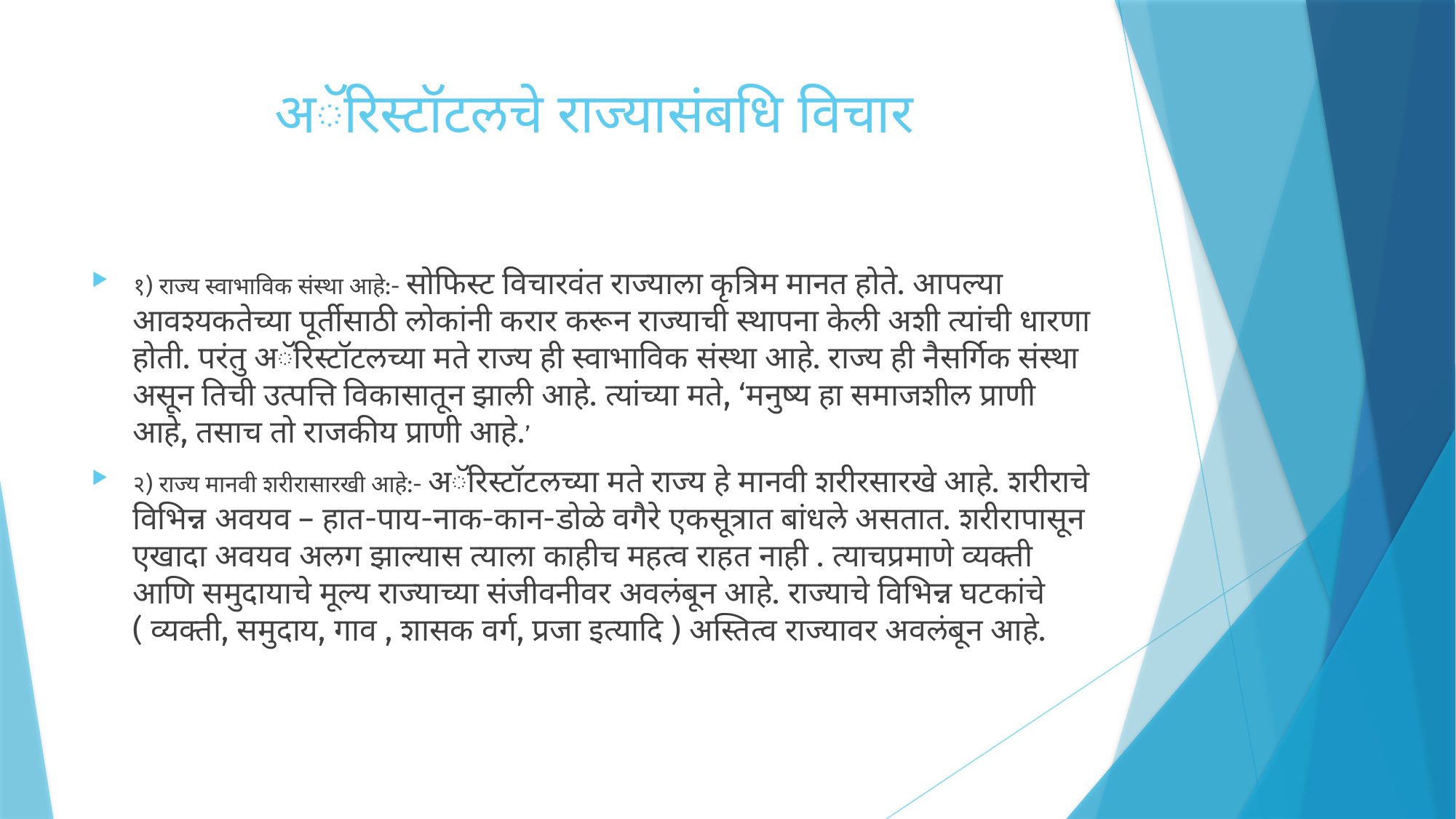

# अॅरिस्टॉटलचे राज्यासंबधि विचार
१) राज्य स्वाभाविक संस्था आहे:- सोफिस्ट विचारवंत राज्याला कृत्रिम मानत होते. आपल्या आवश्यकतेच्या पूर्तीसाठी लोकांनी करार करून राज्याची स्थापना केली अशी त्यांची धारणा होती. परंतु अॅरिस्टॉटलच्या मते राज्य ही स्वाभाविक संस्था आहे. राज्य ही नैसर्गिक संस्था असून तिची उत्पत्ति विकासातून झाली आहे. त्यांच्या मते, ‘मनुष्य हा समाजशील प्राणी आहे, तसाच तो राजकीय प्राणी आहे.’
२) राज्य मानवी शरीरासारखी आहे:- अॅरिस्टॉटलच्या मते राज्य हे मानवी शरीरसारखे आहे. शरीराचे विभिन्न अवयव – हात-पाय-नाक-कान-डोळे वगैरे एकसूत्रात बांधले असतात. शरीरापासून एखादा अवयव अलग झाल्यास त्याला काहीच महत्व राहत नाही . त्याचप्रमाणे व्यक्ती आणि समुदायाचे मूल्य राज्याच्या संजीवनीवर अवलंबून आहे. राज्याचे विभिन्न घटकांचे ( व्यक्ती, समुदाय, गाव , शासक वर्ग, प्रजा इत्यादि ) अस्तित्व राज्यावर अवलंबून आहे.